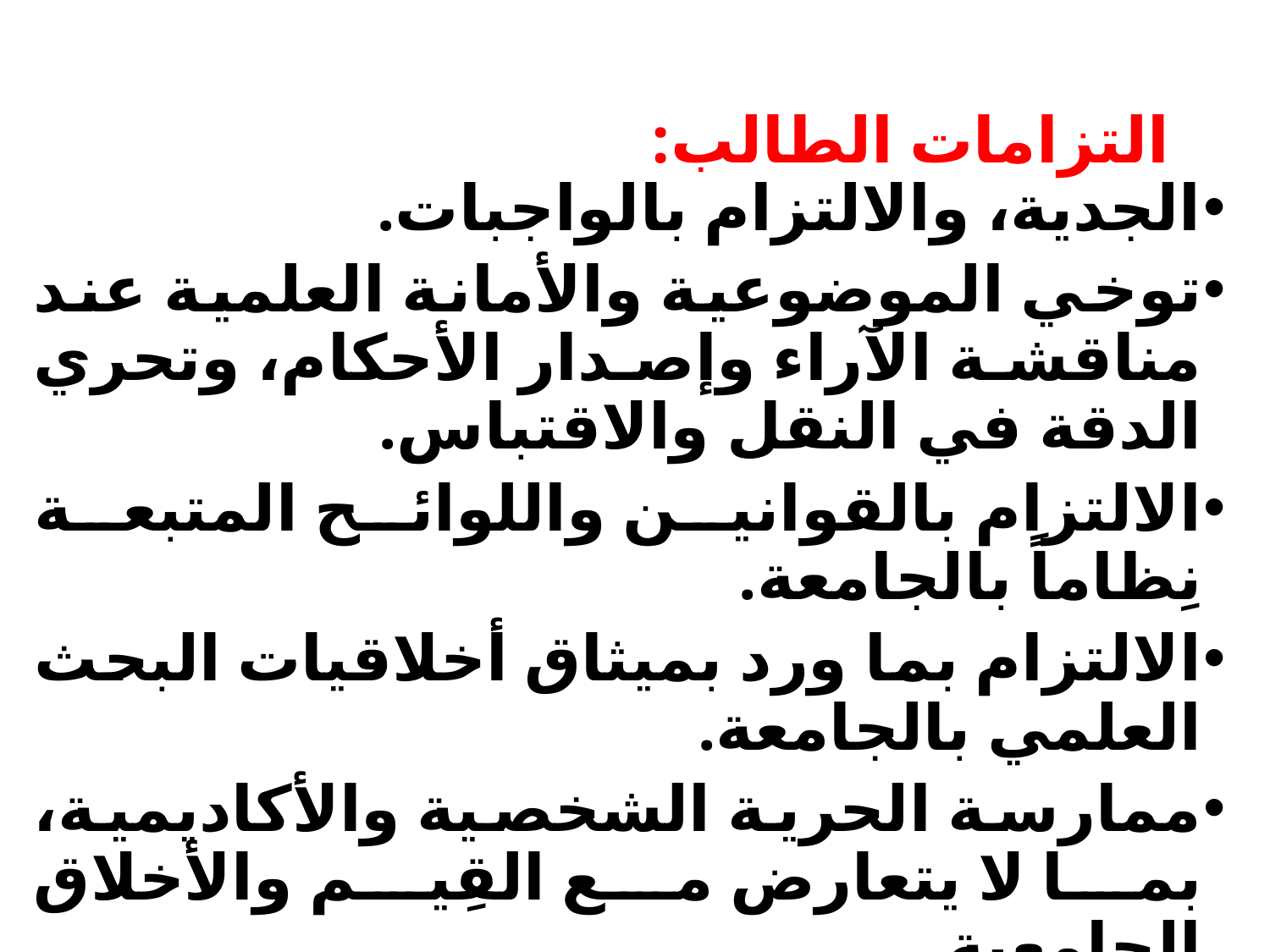

# التزامات الطالب:
الجدية، والالتزام بالواجبات.
توخي الموضوعية والأمانة العلمية عند مناقشة الآراء وإصدار الأحكام، وتحري الدقة في النقل والاقتباس.
الالتزام بالقوانين واللوائح المتبعة نِظاماً بالجامعة.
الالتزام بما ورد بميثاق أخلاقيات البحث العلمي بالجامعة.
ممارسة الحرية الشخصية والأكاديمية، بما لا يتعارض مع القِيم والأخلاق الجامعية.